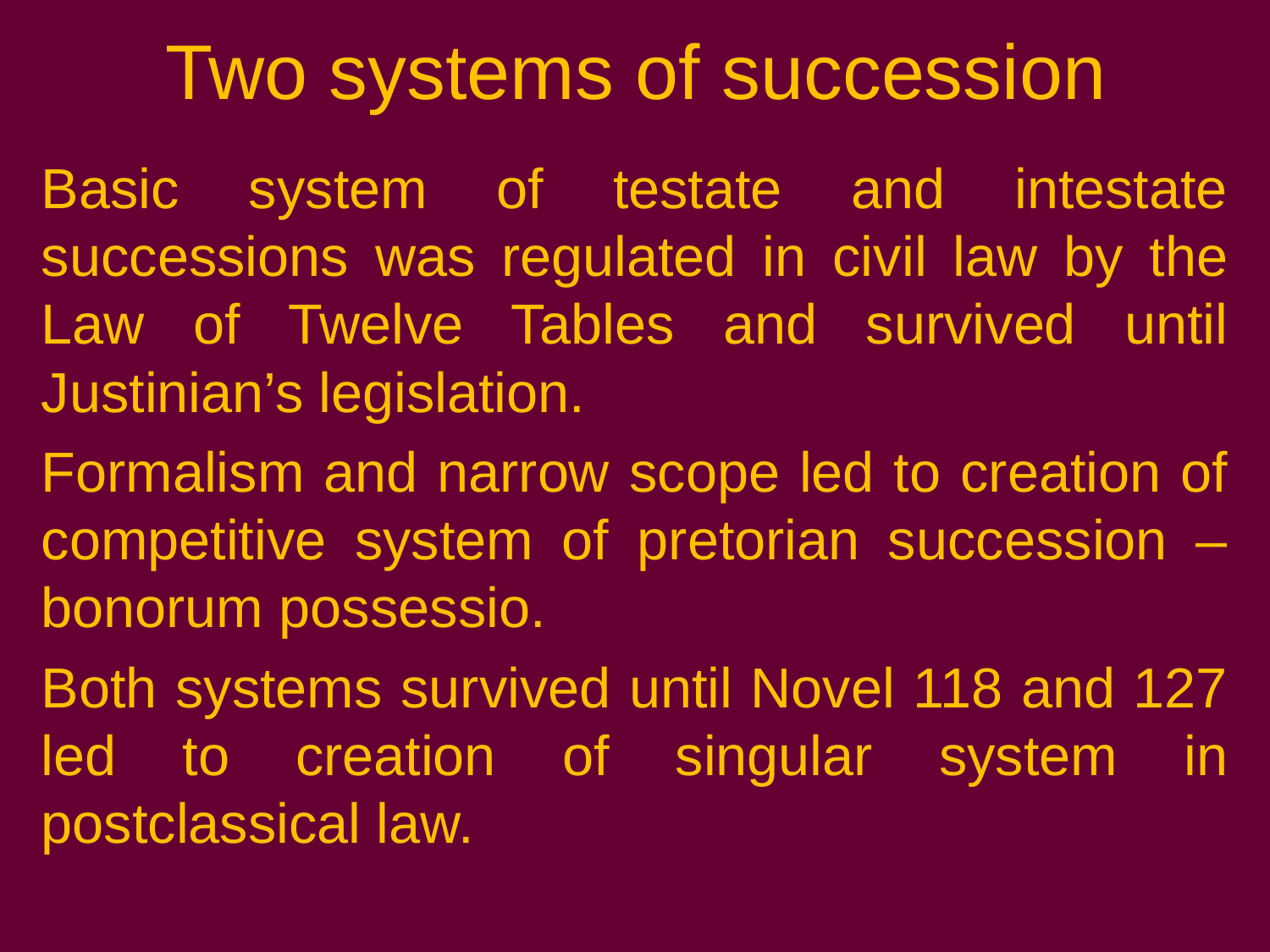

# Two systems of succession
Basic system of testate and intestate successions was regulated in civil law by the Law of Twelve Tables and survived until Justinian’s legislation.
Formalism and narrow scope led to creation of competitive system of pretorian succession – bonorum possessio.
Both systems survived until Novel 118 and 127 led to creation of singular system in postclassical law.